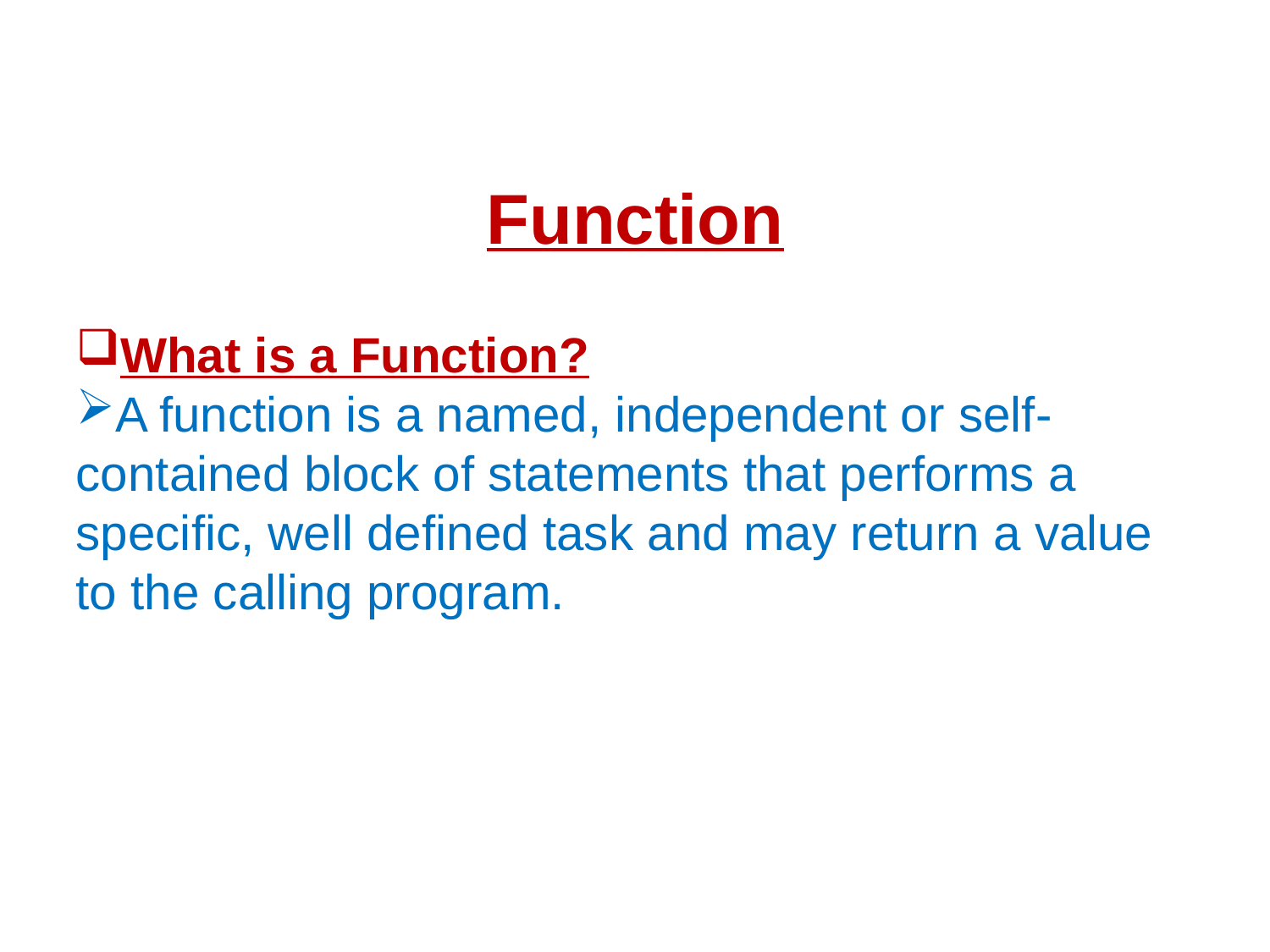

Function
What is a Function?
A function is a named, independent or self-contained block of statements that performs a specific, well defined task and may return a value to the calling program.